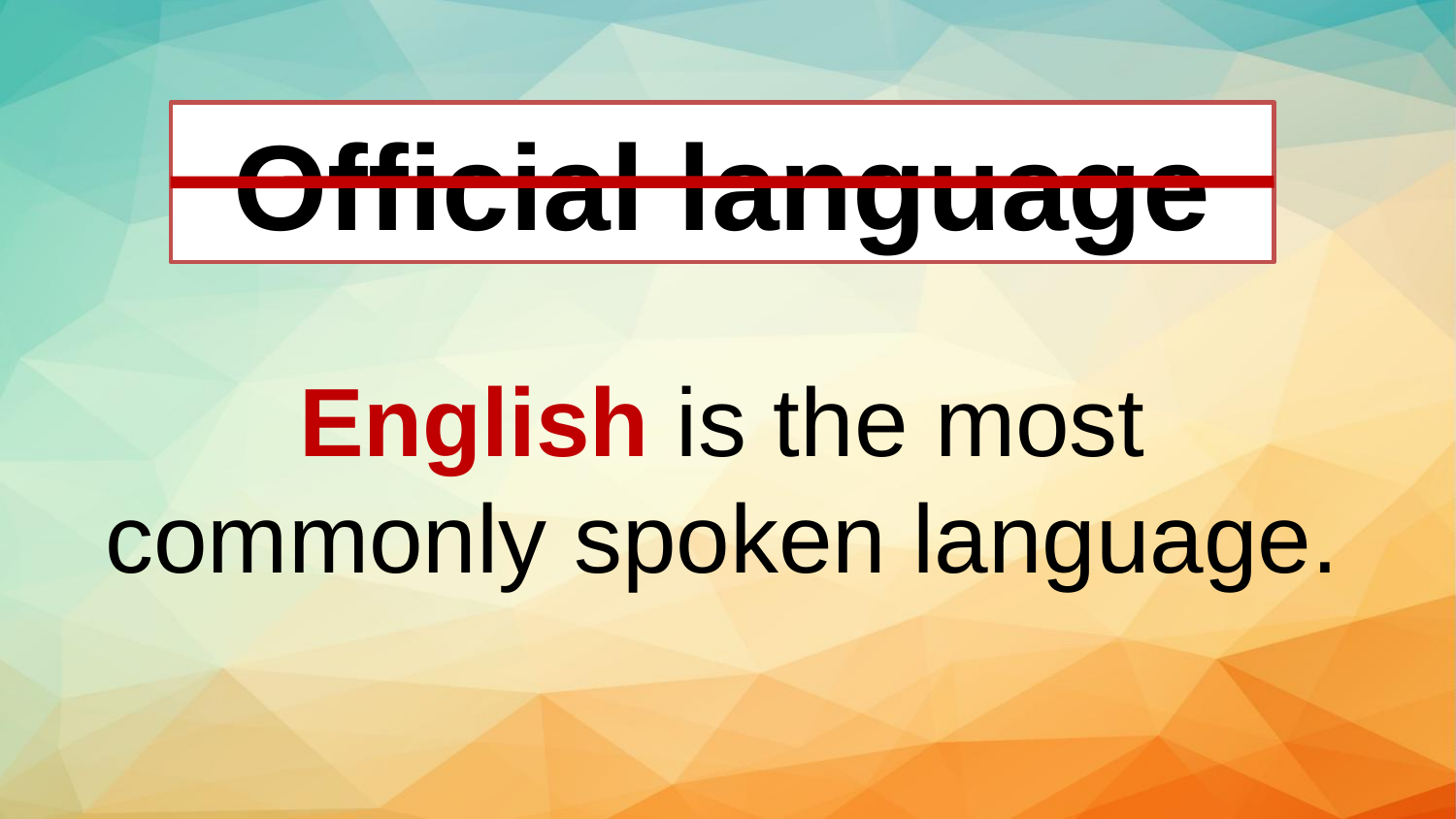

Official language
English is the most commonly spoken language.